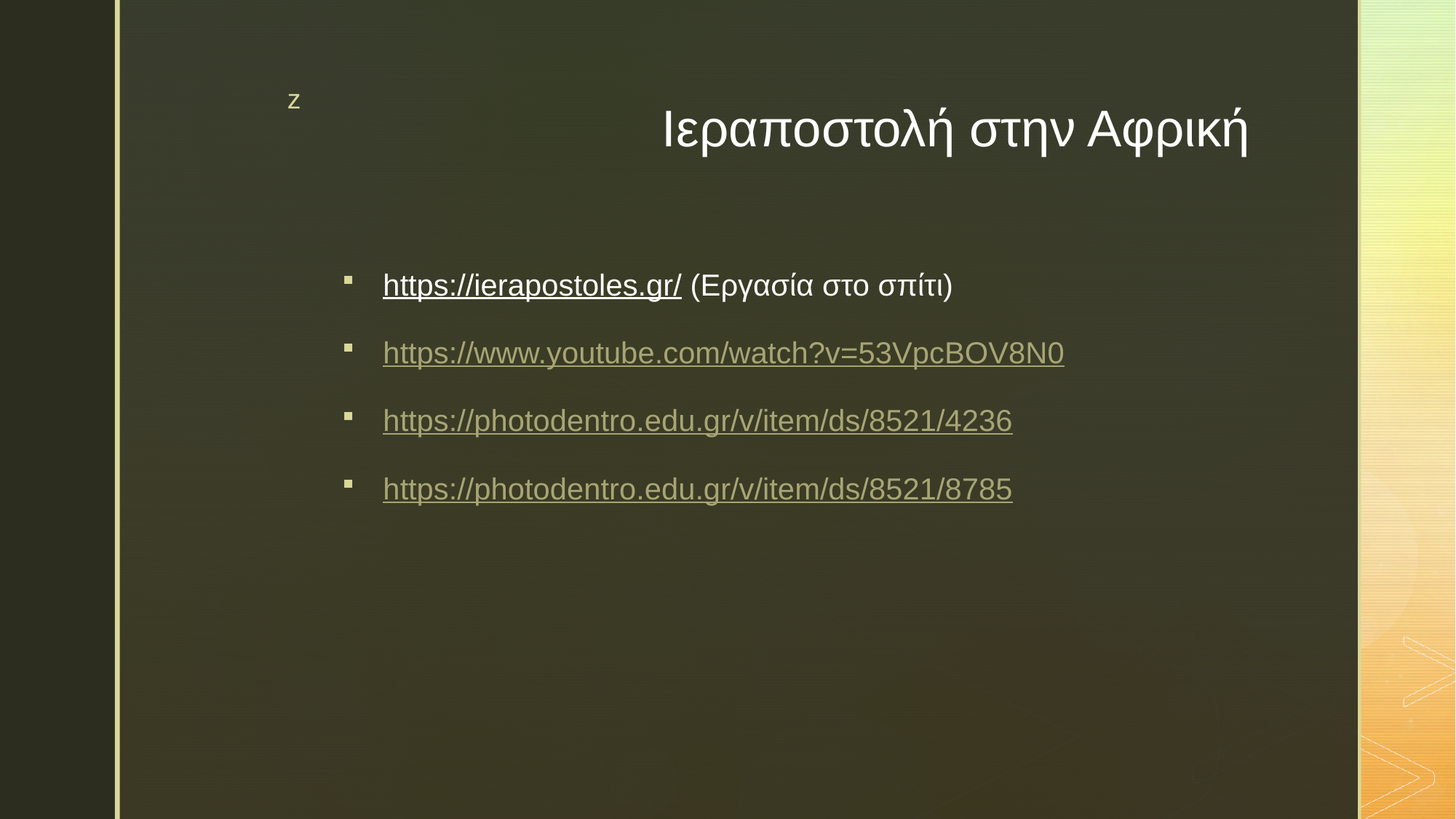

# Ιεραποστολή στην Αφρική
https://ierapostoles.gr/ (Εργασία στο σπίτι)
https://www.youtube.com/watch?v=53VpcBOV8N0
https://photodentro.edu.gr/v/item/ds/8521/4236
https://photodentro.edu.gr/v/item/ds/8521/8785